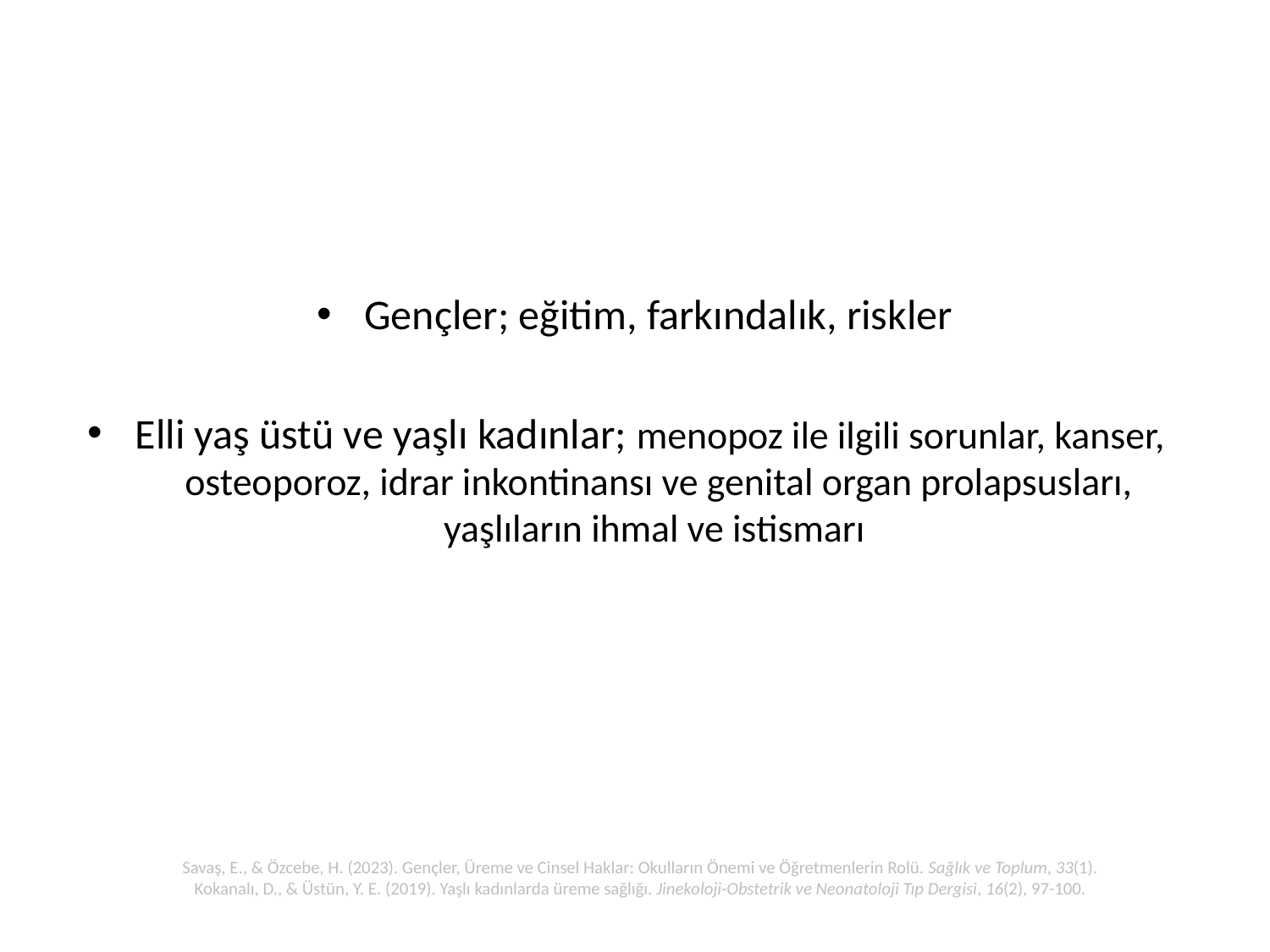

#

Gençler; eğitim, farkındalık, riskler

Elli yaş üstü ve yaşlı kadınlar; menopoz ile ilgili sorunlar, kanser,   osteoporoz, idrar inkontinansı ve genital organ prolapsusları, yaşlıların ihmal ve istismarı

Savaş, E., & Özcebe, H. (2023). Gençler, Üreme ve Cinsel Haklar: Okulların Önemi ve Öğretmenlerin Rolü. Sağlık ve Toplum, 33(1).
Kokanalı, D., & Üstün, Y. E. (2019). Yaşlı kadınlarda üreme sağlığı. Jinekoloji-Obstetrik ve Neonatoloji Tıp Dergisi, 16(2), 97-100.